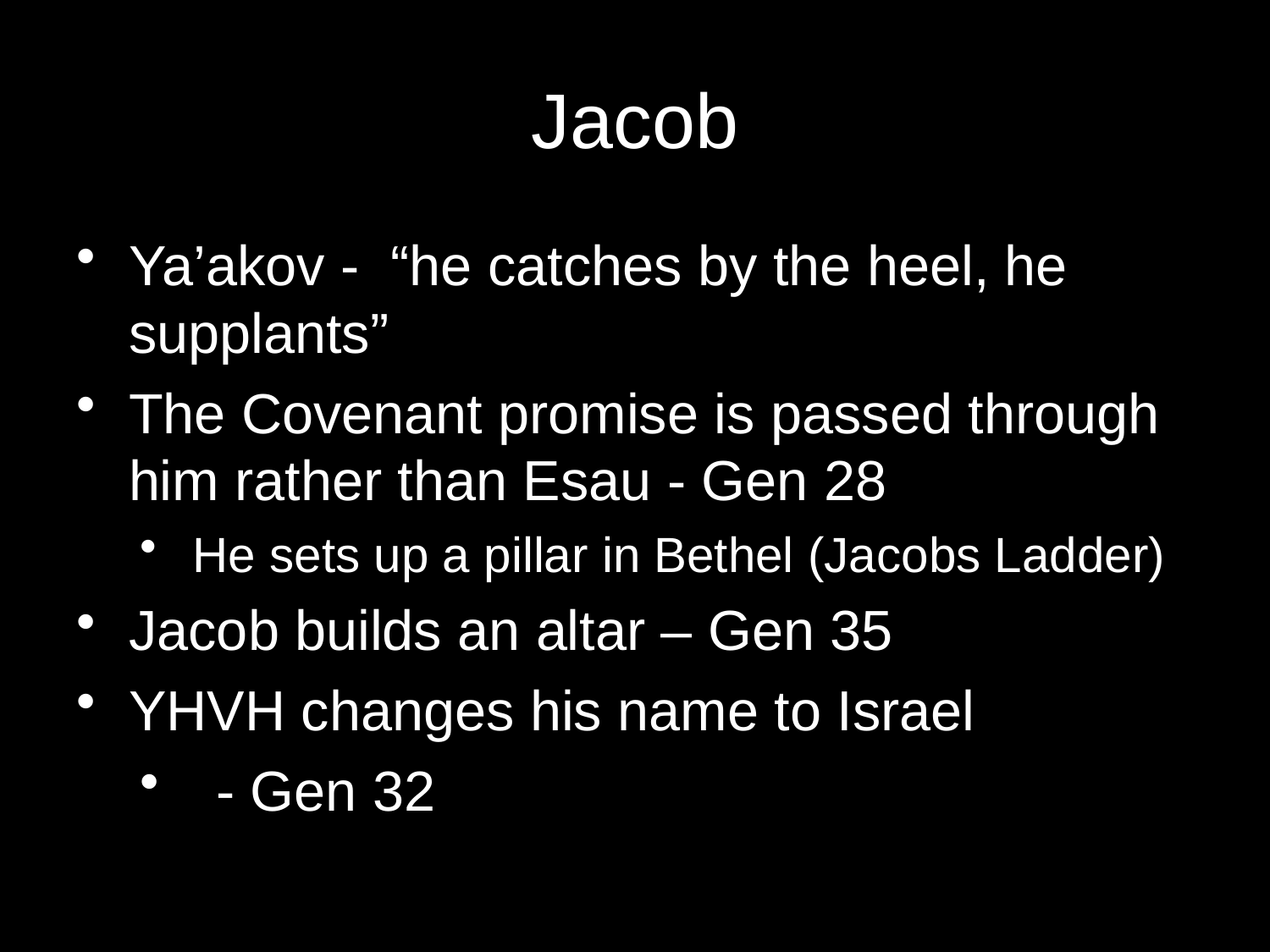

# Jacob
Ya’akov -  “he catches by the heel, he supplants”
The Covenant promise is passed through him rather than Esau - Gen 28
He sets up a pillar in Bethel (Jacobs Ladder)
Jacob builds an altar – Gen 35
YHVH changes his name to Israel
 - Gen 32
20